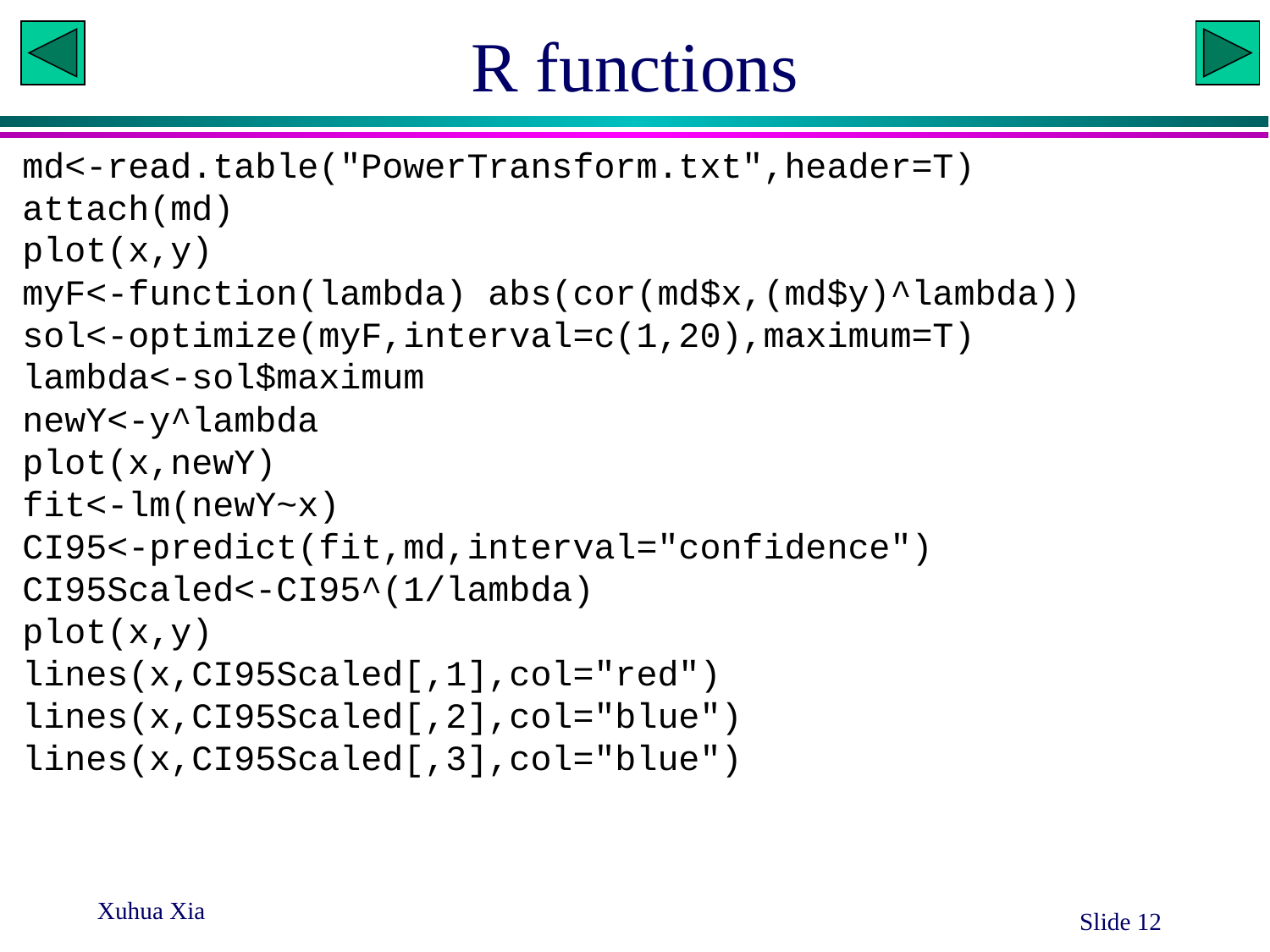

# R functions
md<-read.table("PowerTransform.txt",header=T)
attach(md)
plot(x,y)
myF<-function(lambda) abs(cor(md$x,(md$y)^lambda))
sol<-optimize(myF,interval=c(1,20),maximum=T)
lambda<-sol$maximum
newY<-y^lambda
plot(x,newY)
fit<-lm(newY~x)
CI95<-predict(fit,md,interval="confidence")
CI95Scaled<-CI95^(1/lambda)
plot(x,y)
lines(x,CI95Scaled[,1],col="red")
lines(x,CI95Scaled[,2],col="blue")
lines(x,CI95Scaled[,3],col="blue")
Xuhua Xia
Slide 12